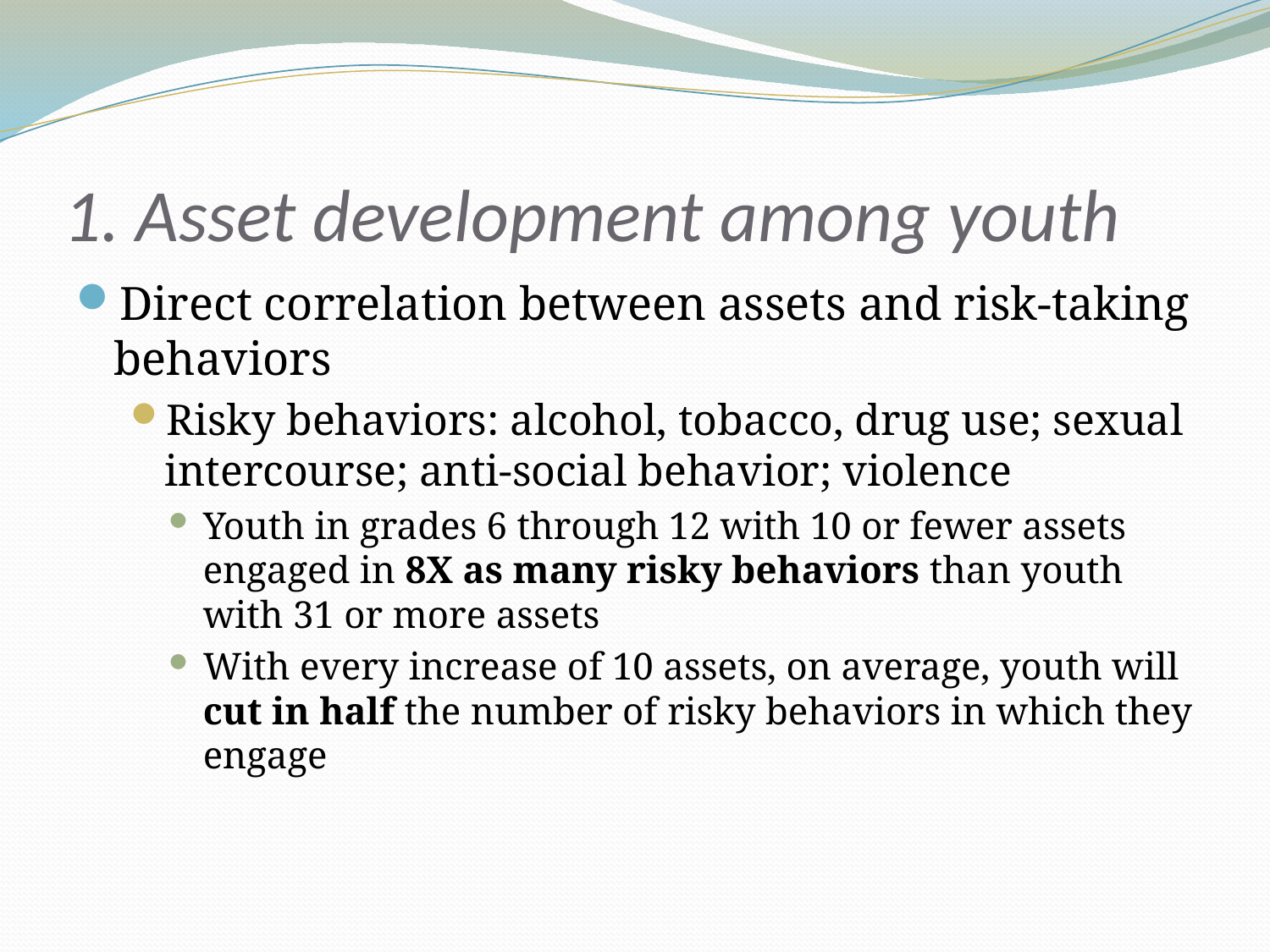

# 1. Asset development among youth
Direct correlation between assets and risk-taking behaviors
Risky behaviors: alcohol, tobacco, drug use; sexual intercourse; anti-social behavior; violence
Youth in grades 6 through 12 with 10 or fewer assets engaged in 8X as many risky behaviors than youth with 31 or more assets
With every increase of 10 assets, on average, youth will cut in half the number of risky behaviors in which they engage